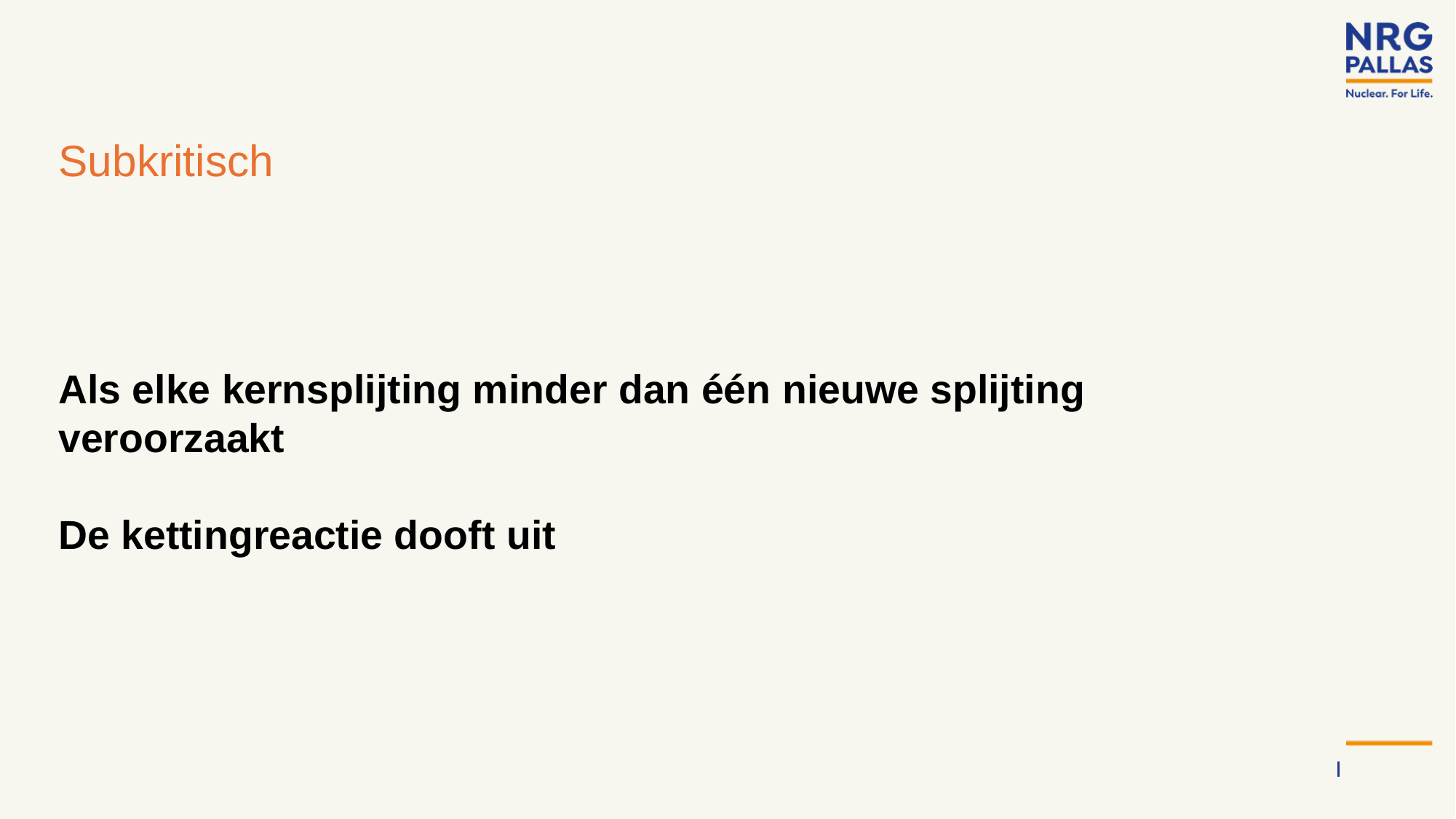

# Subkritisch
Als elke kernsplijting minder dan één nieuwe splijting veroorzaakt

De kettingreactie dooft uit